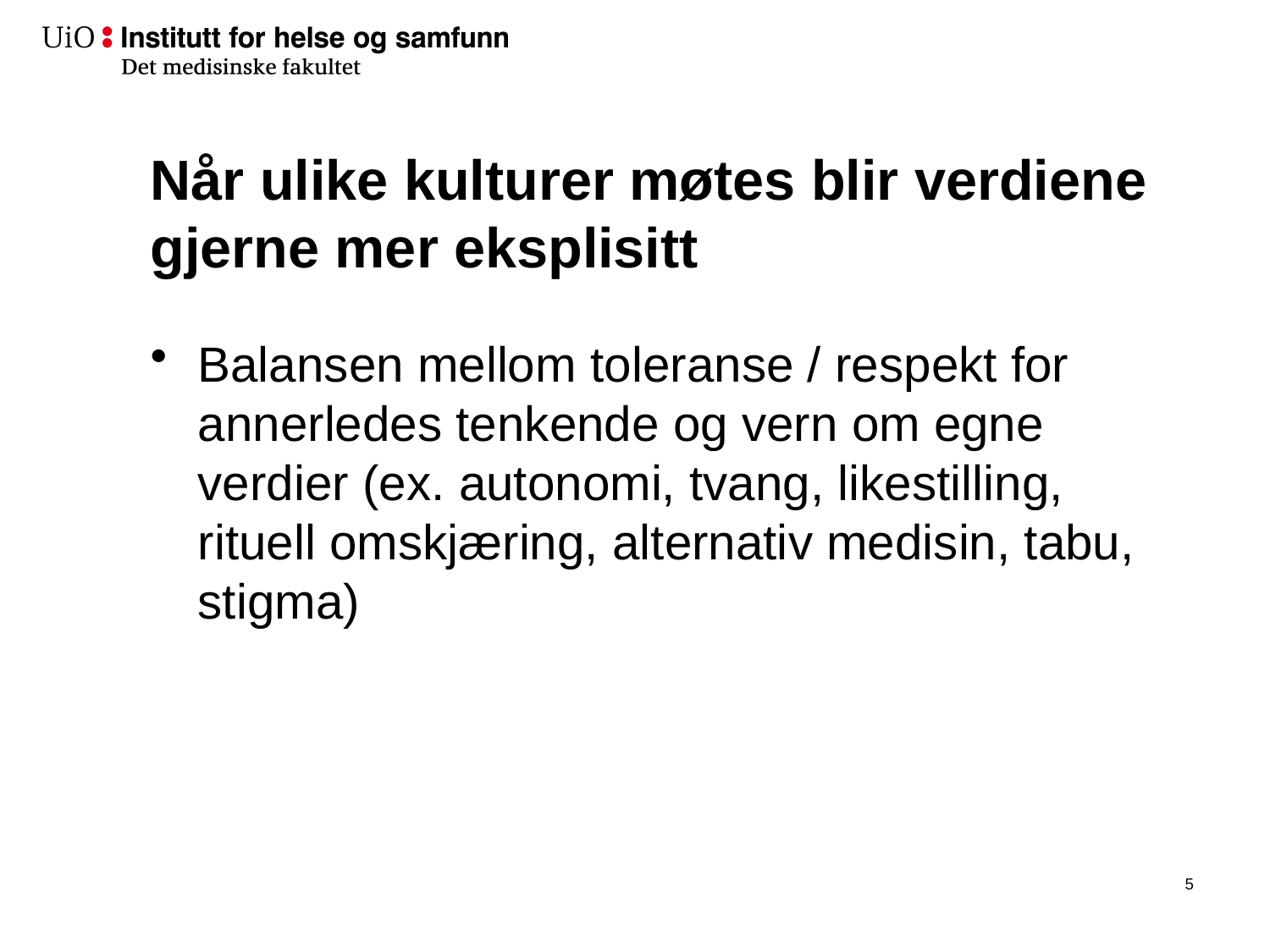

# Når ulike kulturer møtes blir verdiene gjerne mer eksplisitt
Balansen mellom toleranse / respekt for annerledes tenkende og vern om egne verdier (ex. autonomi, tvang, likestilling, rituell omskjæring, alternativ medisin, tabu, stigma)

5